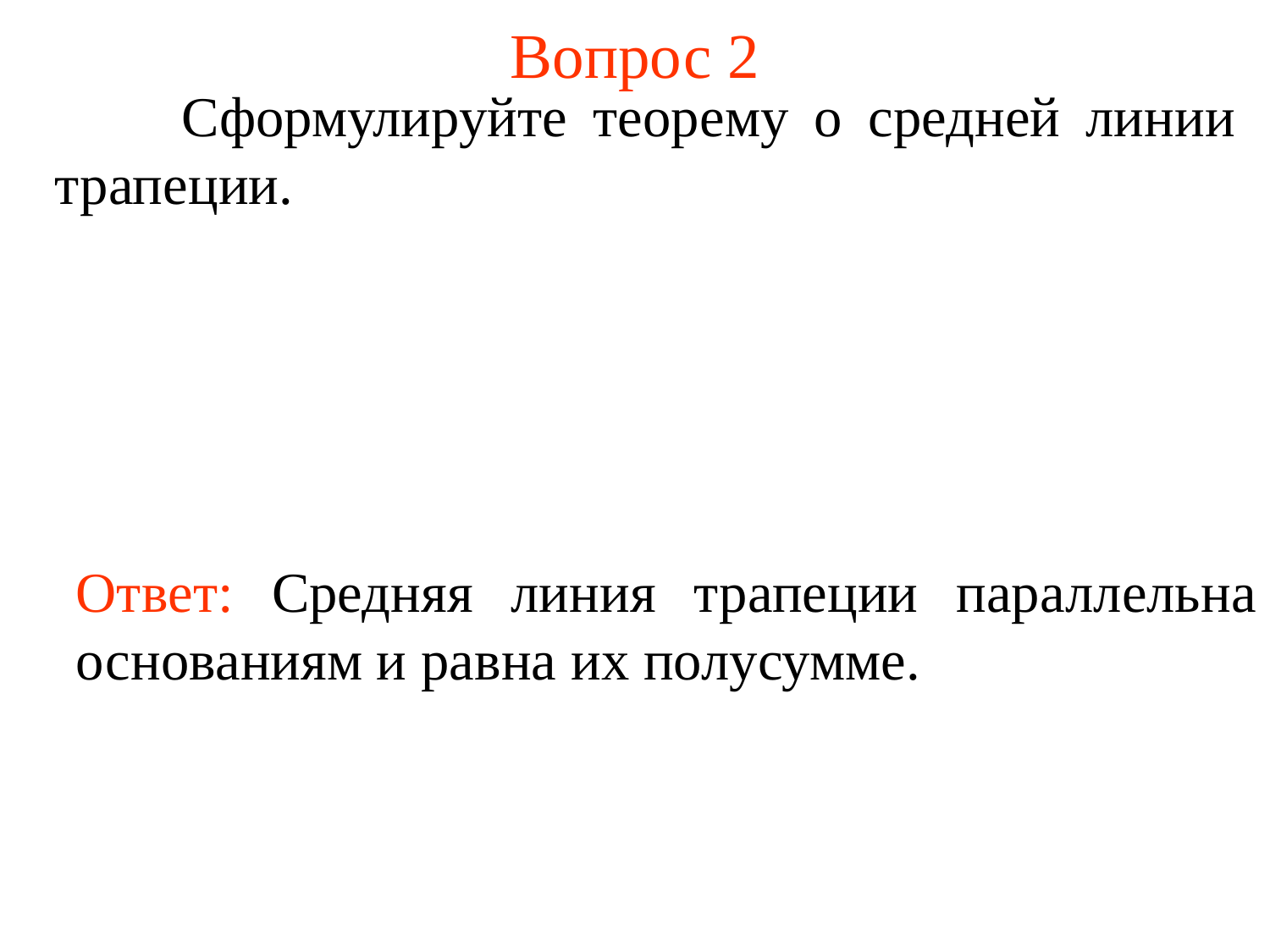

# Вопрос 2
	Сформулируйте теорему о средней линии трапеции.
Ответ: Средняя линия трапеции параллельна основаниям и равна их полусумме.